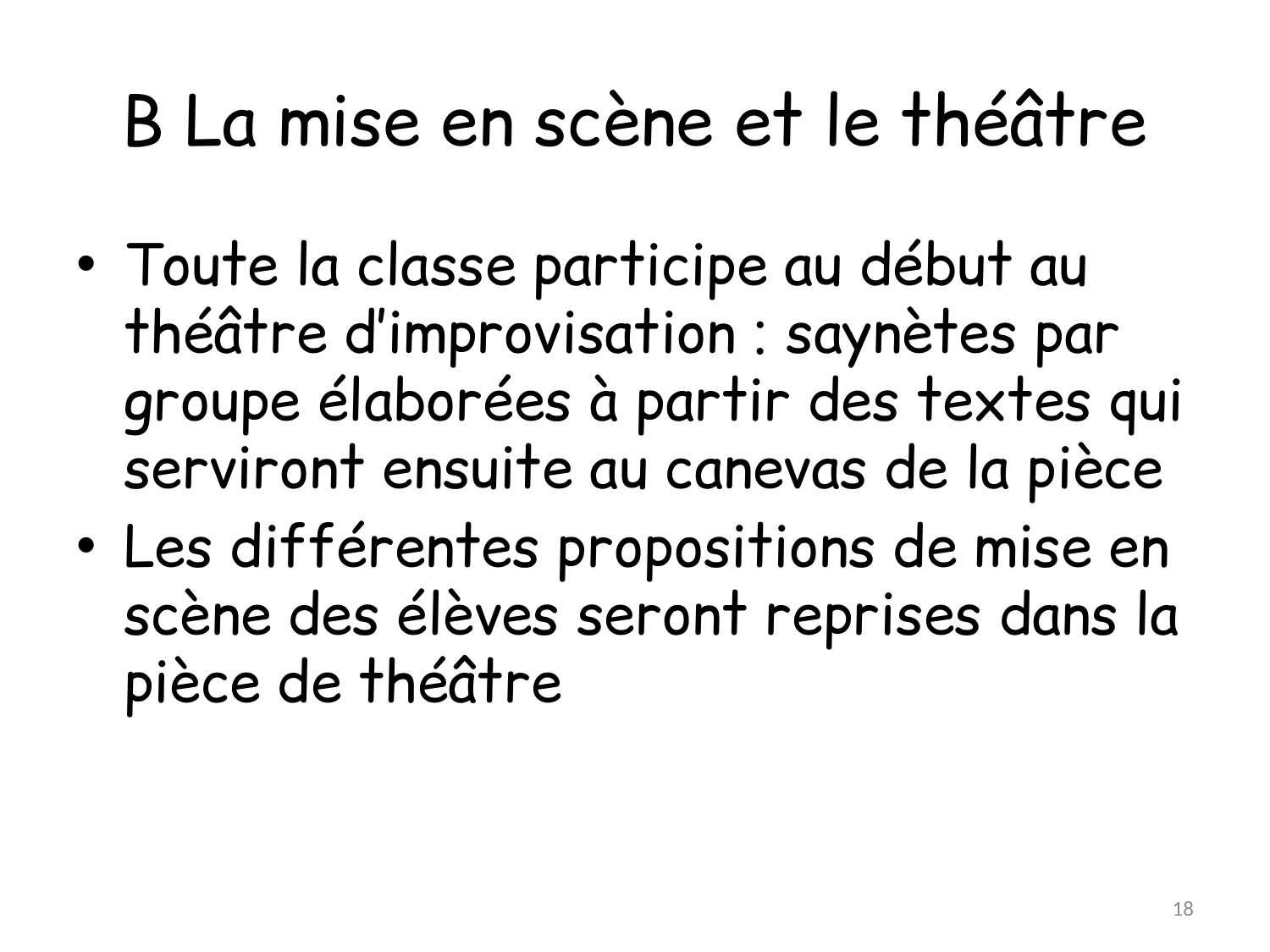

# B La mise en scène et le théâtre
Toute la classe participe au début au théâtre d’improvisation : saynètes par groupe élaborées à partir des textes qui serviront ensuite au canevas de la pièce
Les différentes propositions de mise en scène des élèves seront reprises dans la pièce de théâtre

18